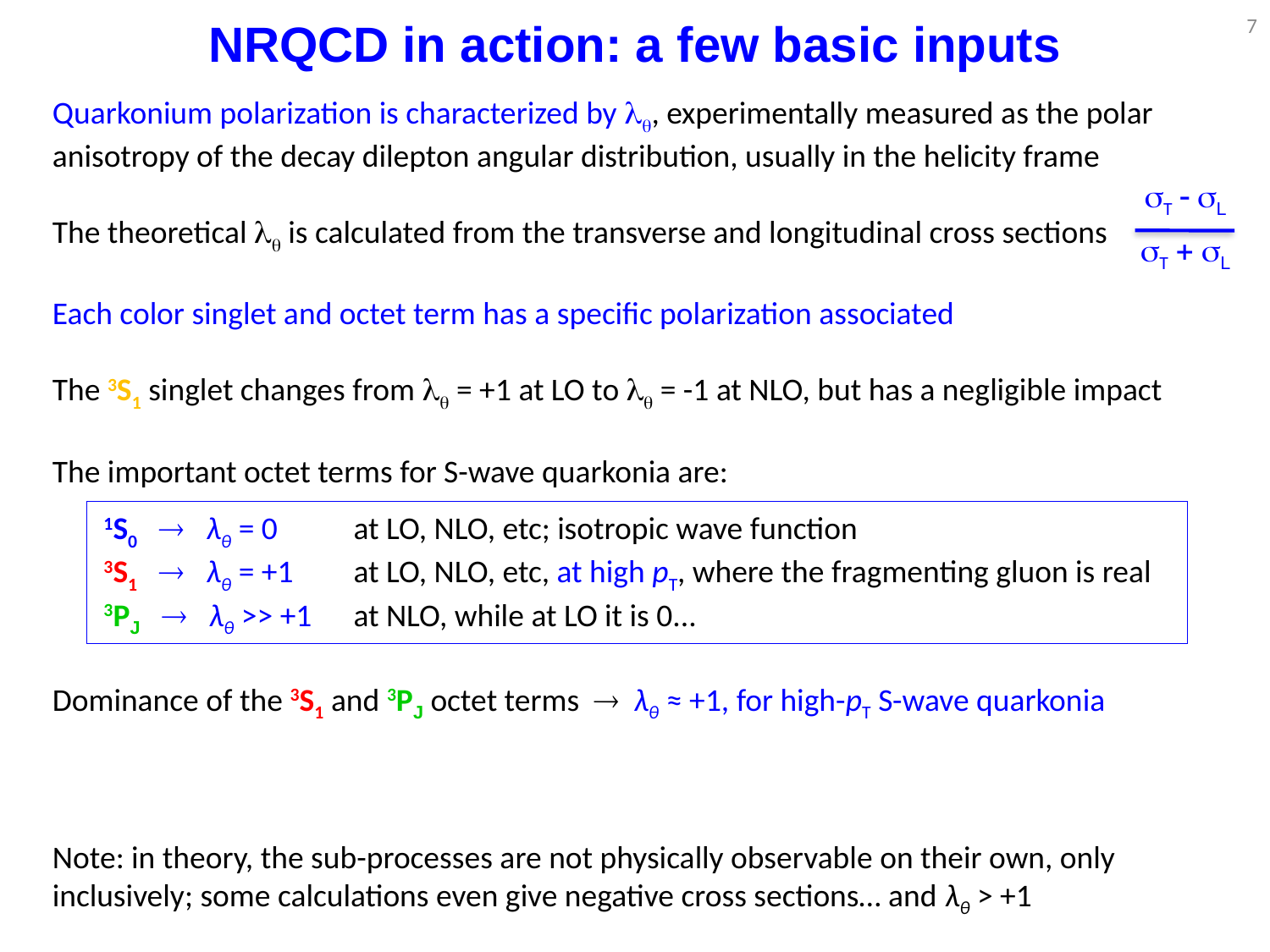

7
NRQCD in action: a few basic inputs
Quarkonium polarization is characterized by λθ, experimentally measured as the polar anisotropy of the decay dilepton angular distribution, usually in the helicity frame

The theoretical λθ is calculated from the transverse and longitudinal cross sections

Each color singlet and octet term has a specific polarization associated

The 3S1 singlet changes from λθ = +1 at LO to λθ = -1 at NLO, but has a negligible impact

The important octet terms for S-wave quarkonia are:

Dominance of the 3S1 and 3PJ octet terms  →  λθ ≈ +1, for high-pT S-wave quarkonia

Note: in theory, the sub-processes are not physically observable on their own, only inclusively; some calculations even give negative cross sections… and λθ > +1
σT − σL
σT + σL
 1S0   →   λθ = 0	at LO, NLO, etc; isotropic wave function
 3S1   →   λθ = +1	at LO, NLO, etc, at high pT, where the fragmenting gluon is real
 3PJ   →   λθ >> +1	at NLO, while at LO it is 0...